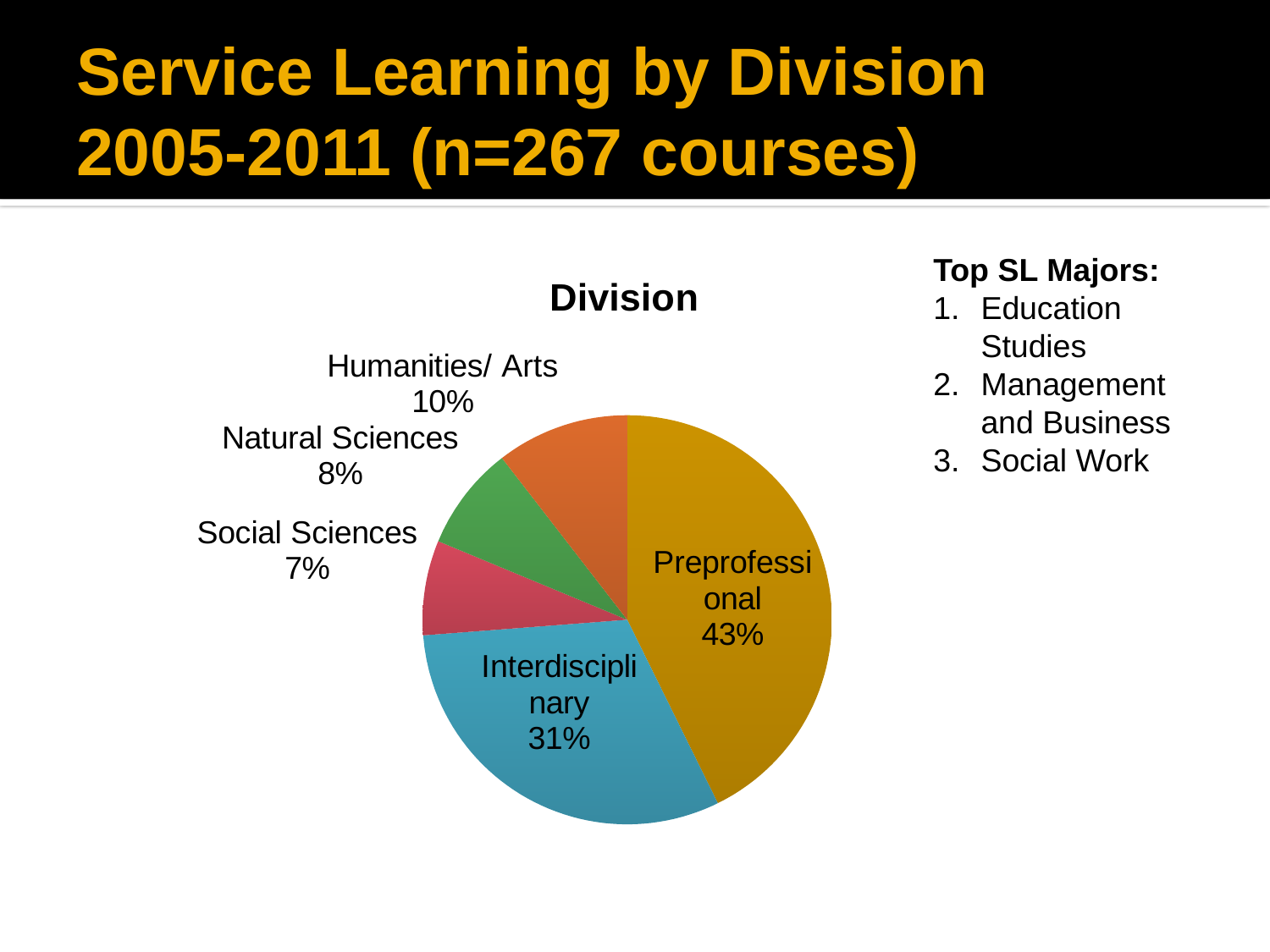

# Service Learning by Division 2005-2011 (n=267 courses)
Top SL Majors:
Education Studies
Management and Business
Social Work

### Chart:

| Category |  |
|---|---|
| Preprofessional | 42.69662921348315 |
| Interdisciplinary | 31.08614232209732 |
| Social Sciences | 7.490636704119853 |
| Natural Sciences | 8.239700374531818 |
| Humanities/ Arts | 10.4868913857678 |